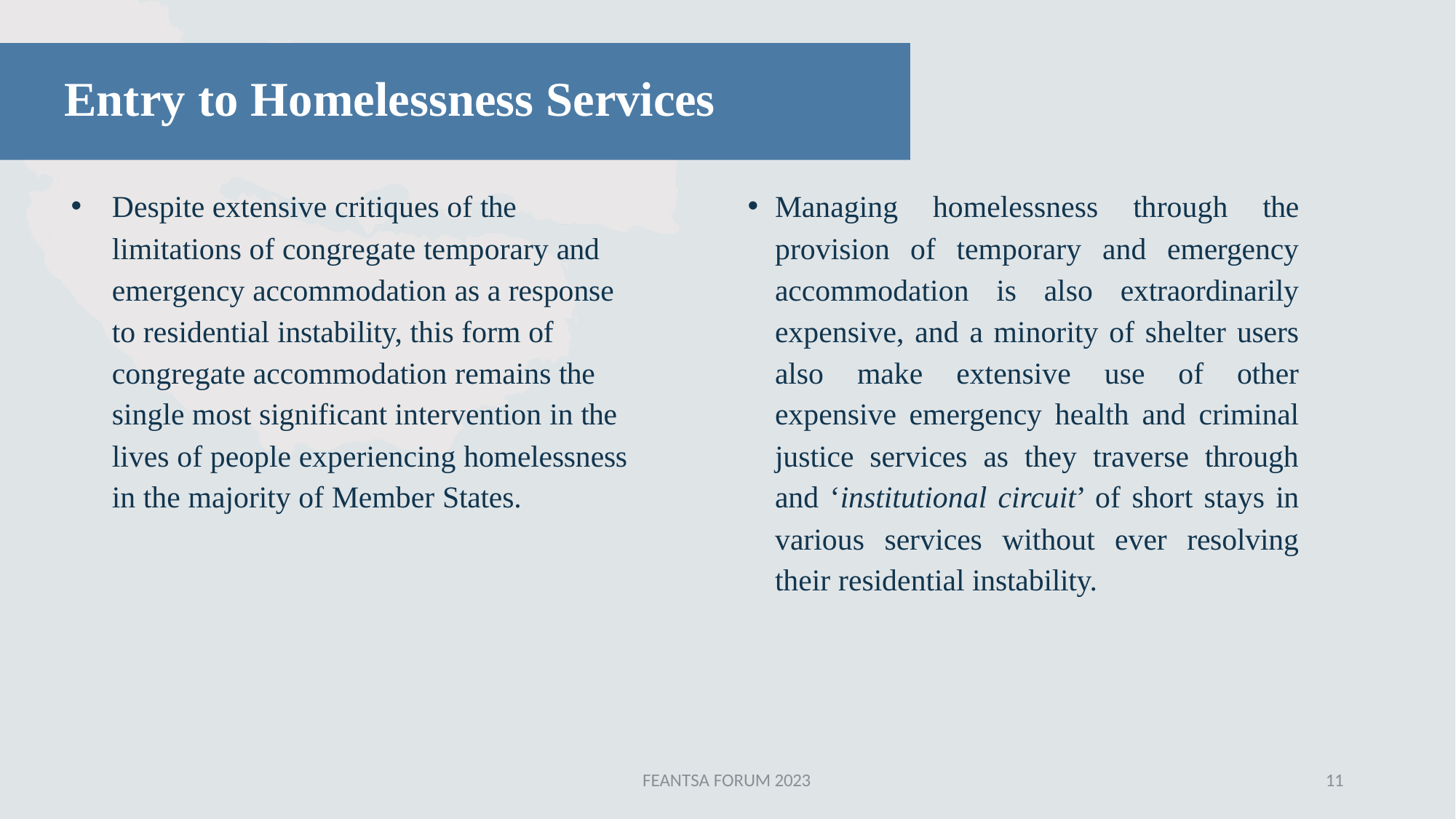

# Entry to Homelessness Services
Despite extensive critiques of the limitations of congregate temporary and emergency accommodation as a response to residential instability, this form of congregate accommodation remains the single most significant intervention in the lives of people experiencing homelessness in the majority of Member States.
Managing   homelessness   through   the provision  of  temporary  and  emergency accommodation  is  also  extraordinarily expensive, and a minority of shelter users also   make   extensive   use   of   other expensive emergency health and criminal justice  services  as  they  traverse  through and ‘institutional circuit’ of short stays in various  services  without  ever  resolving their residential instability.
FEANTSA FORUM 2023
11